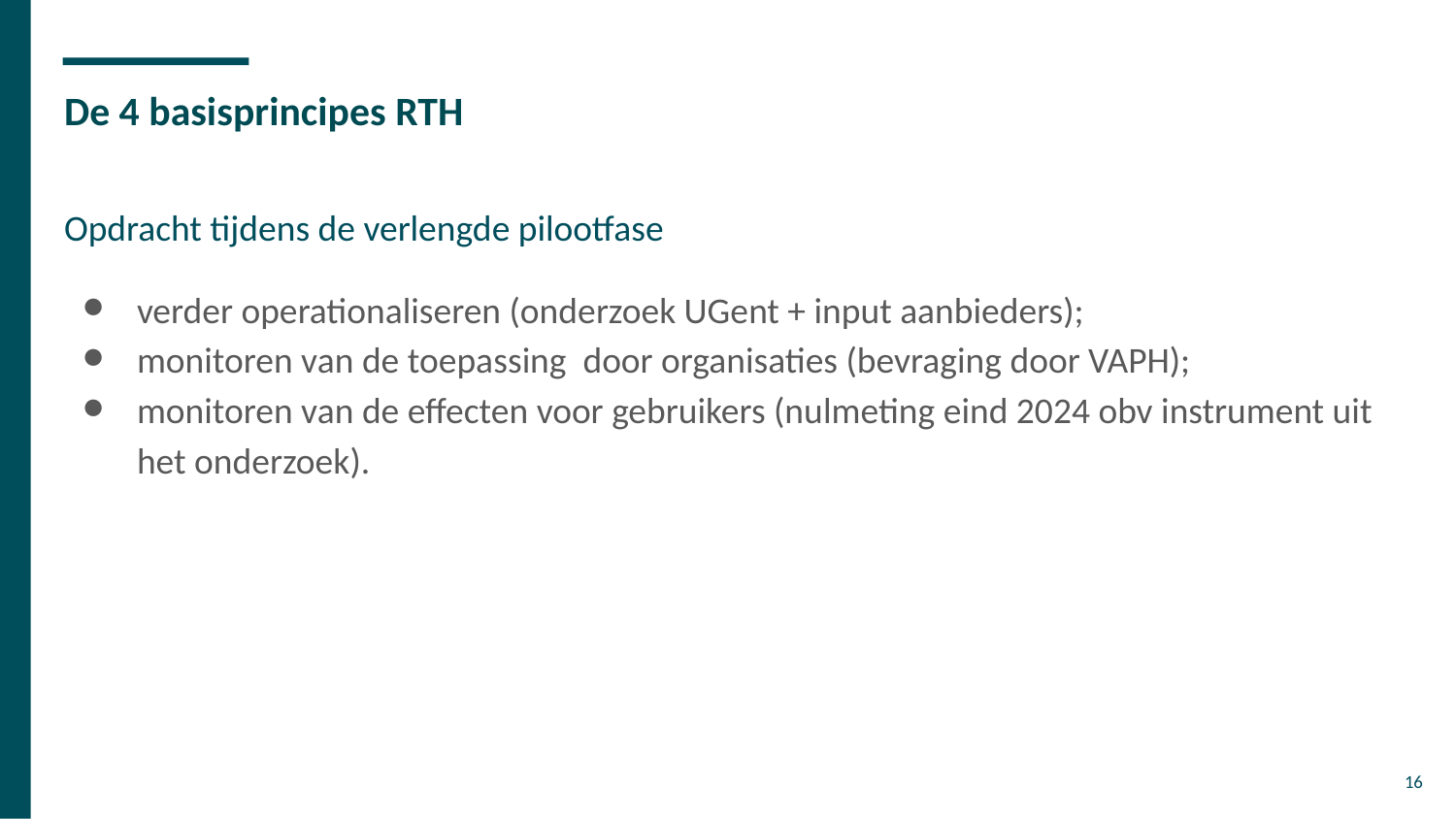

# De 4 basisprincipes RTH
Opdracht tijdens de verlengde pilootfase
verder operationaliseren (onderzoek UGent + input aanbieders);
monitoren van de toepassing  door organisaties (bevraging door VAPH);
monitoren van de effecten voor gebruikers (nulmeting eind 2024 obv instrument uit het onderzoek).

16